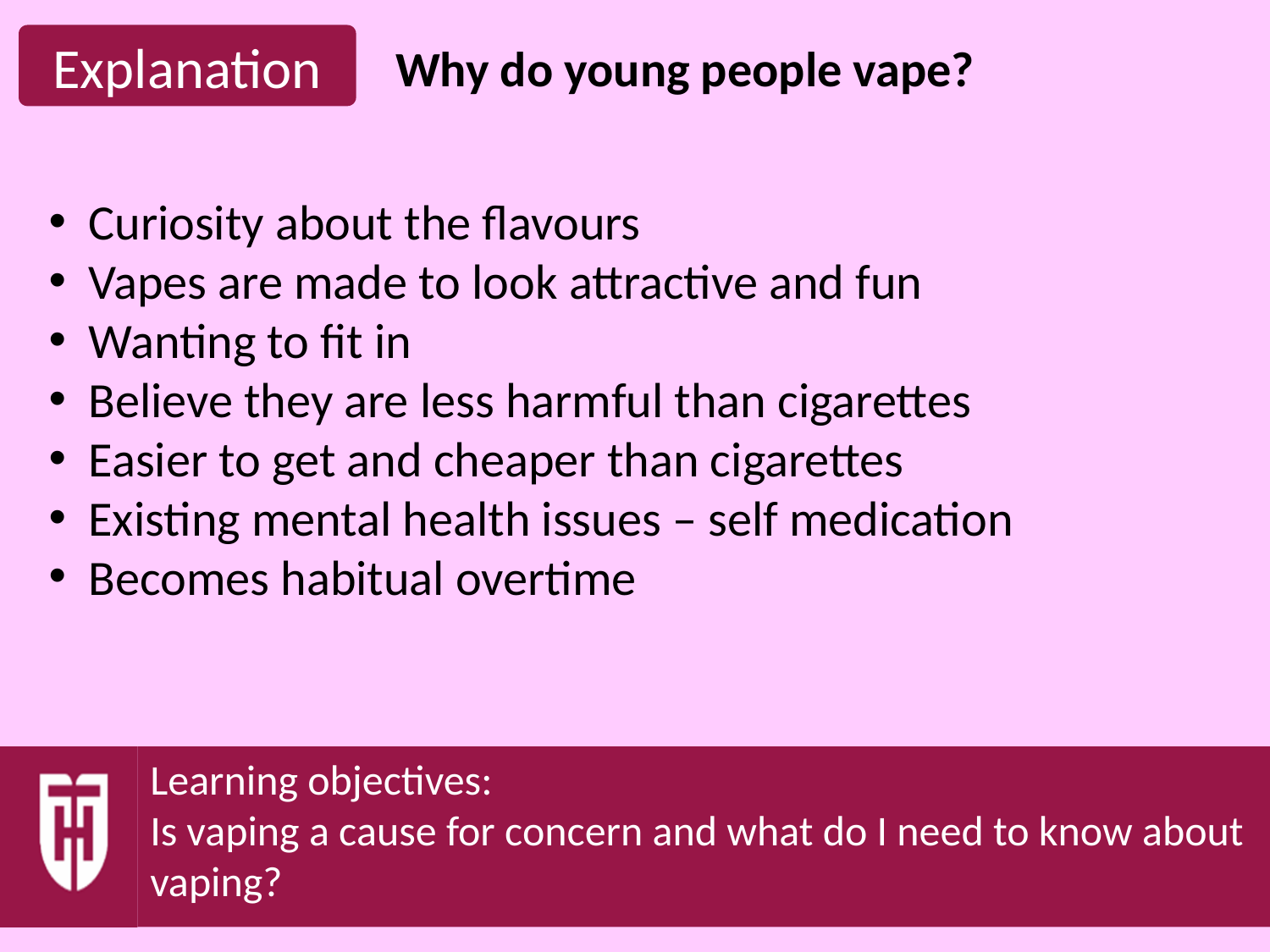

Why do young people vape?
Curiosity about the flavours
Vapes are made to look attractive and fun
Wanting to fit in
Believe they are less harmful than cigarettes
Easier to get and cheaper than cigarettes
Existing mental health issues – self medication
Becomes habitual overtime